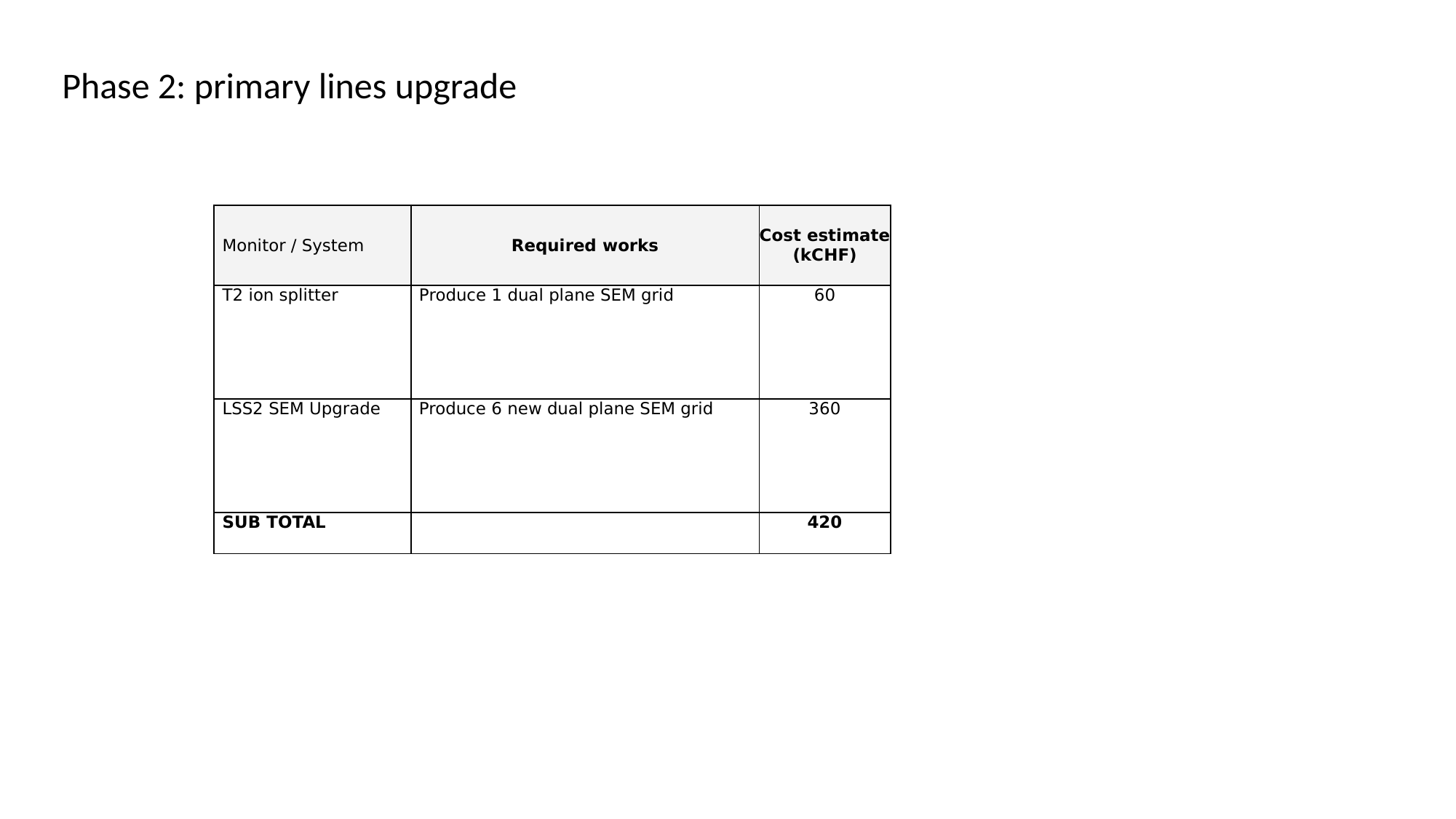

Phase 2: primary lines upgrade
| Monitor / System | Required works | Cost estimate (kCHF) |
| --- | --- | --- |
| T2 ion splitter | Produce 1 dual plane SEM grid | 60 |
| LSS2 SEM Upgrade | Produce 6 new dual plane SEM grid | 360 |
| SUB TOTAL |  | 420 |